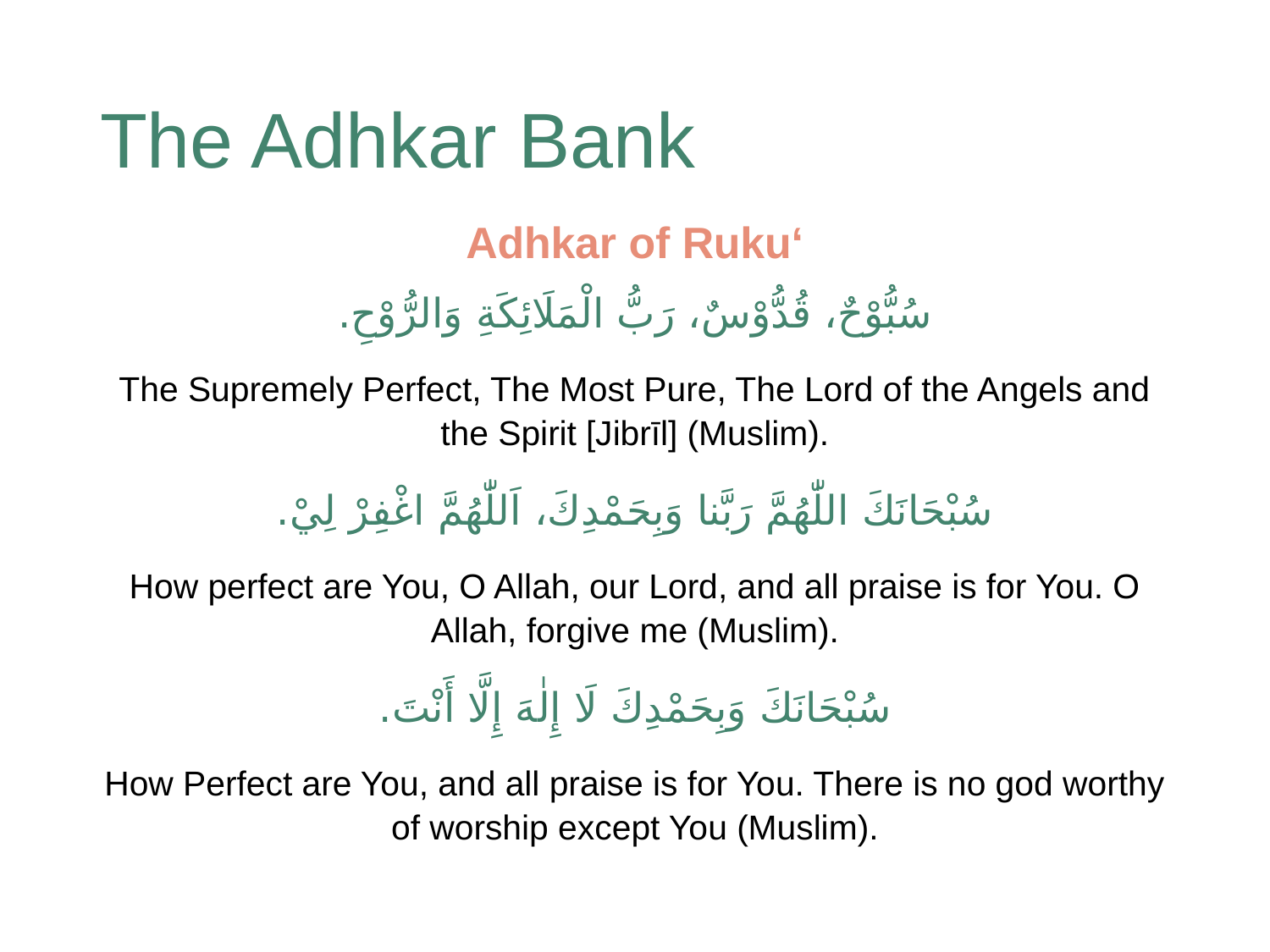

# The Adhkar Bank
Adhkar of Ruku‘
سُبُّوْحٌ، قُدُّوْسٌ، رَبُّ الْمَلَائِكَةِ وَالرُّوْحِ.
The Supremely Perfect, The Most Pure, The Lord of the Angels and the Spirit [Jibrīl] (Muslim).
سُبْحَانَكَ اللّٰهُمَّ رَبَّنا وَبِحَمْدِكَ، اَللّٰهُمَّ اغْفِرْ لِيْ.
How perfect are You, O Allah, our Lord, and all praise is for You. O Allah, forgive me (Muslim).
سُبْحَانَكَ وَبِحَمْدِكَ لَا إِلٰهَ إِلَّا أَنْتَ.
How Perfect are You, and all praise is for You. There is no god worthy of worship except You (Muslim).